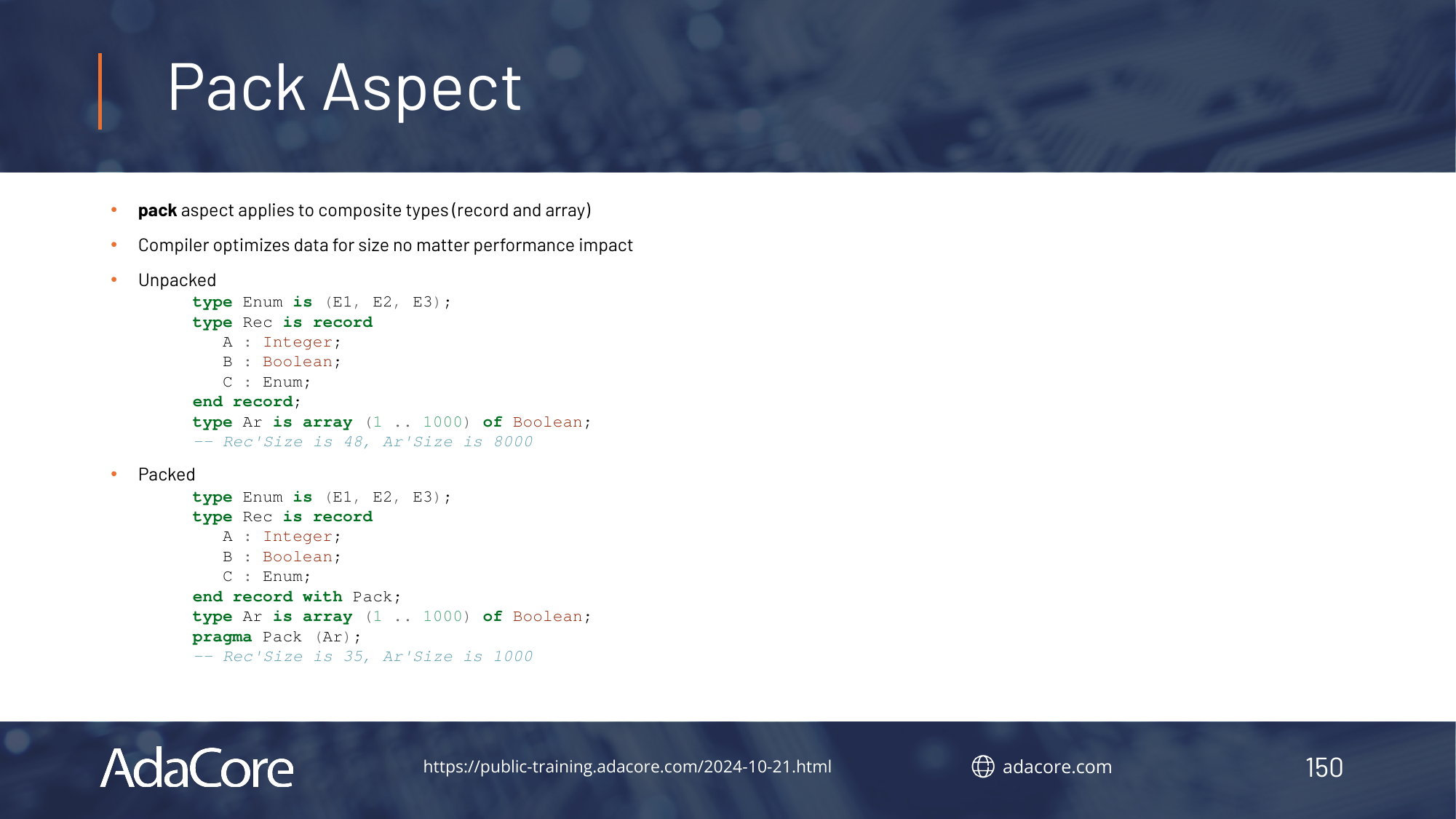

# Pack Aspect
pack aspect applies to composite types (record and array)
Compiler optimizes data for size no matter performance impact
Unpacked
type Enum is (E1, E2, E3);
type Rec is record
   A : Integer;
   B : Boolean;
   C : Enum;
end record;
type Ar is array (1 .. 1000) of Boolean;
-- Rec'Size is 48, Ar'Size is 8000
Packed
type Enum is (E1, E2, E3);
type Rec is record
   A : Integer;
   B : Boolean;
   C : Enum;
end record with Pack;
type Ar is array (1 .. 1000) of Boolean;
pragma Pack (Ar);
-- Rec'Size is 35, Ar'Size is 1000
150